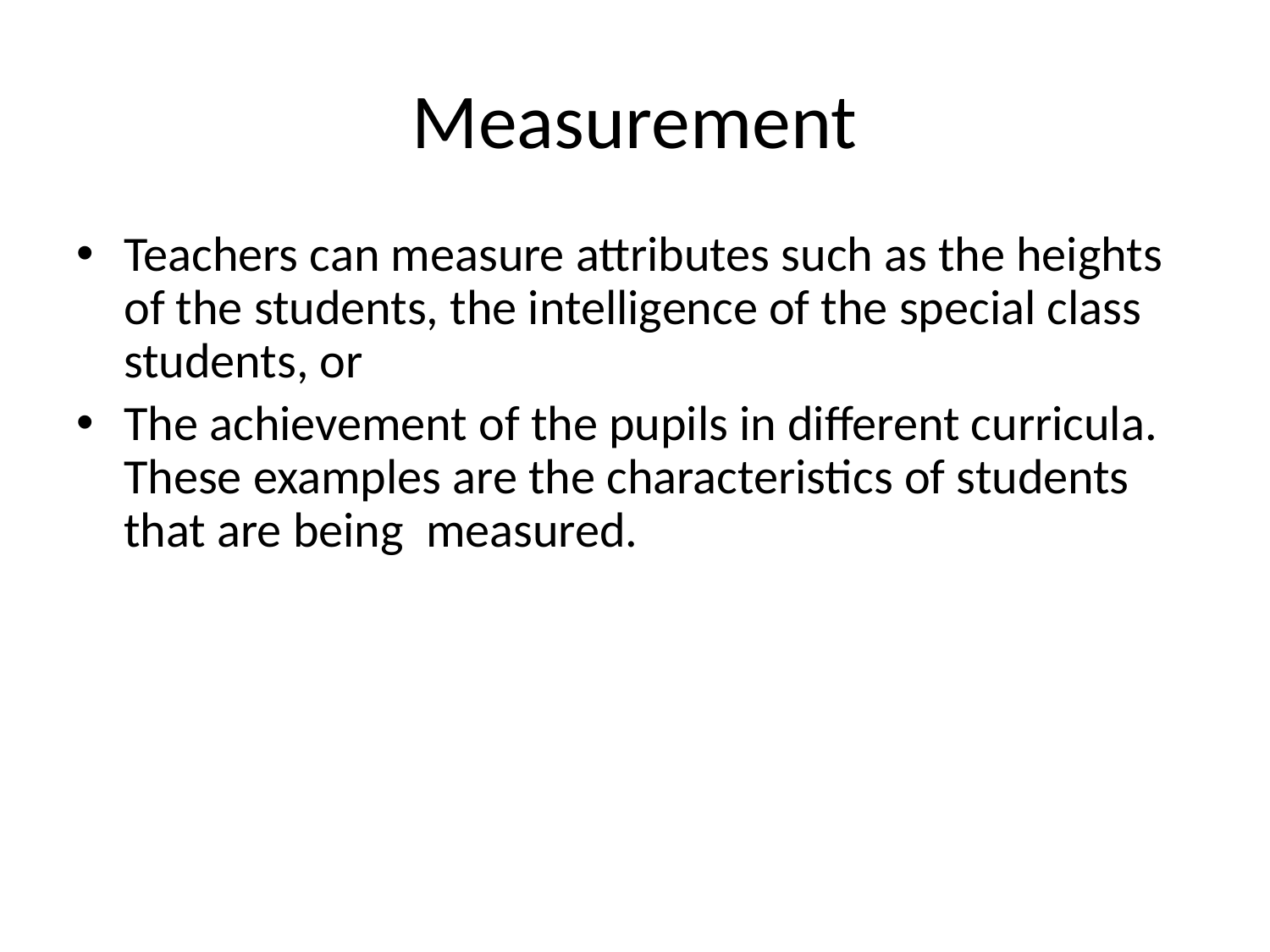

# Measurement
Teachers can measure attributes such as the heights of the students, the intelligence of the special class students, or
The achievement of the pupils in different curricula. These examples are the characteristics of students that are being  measured.